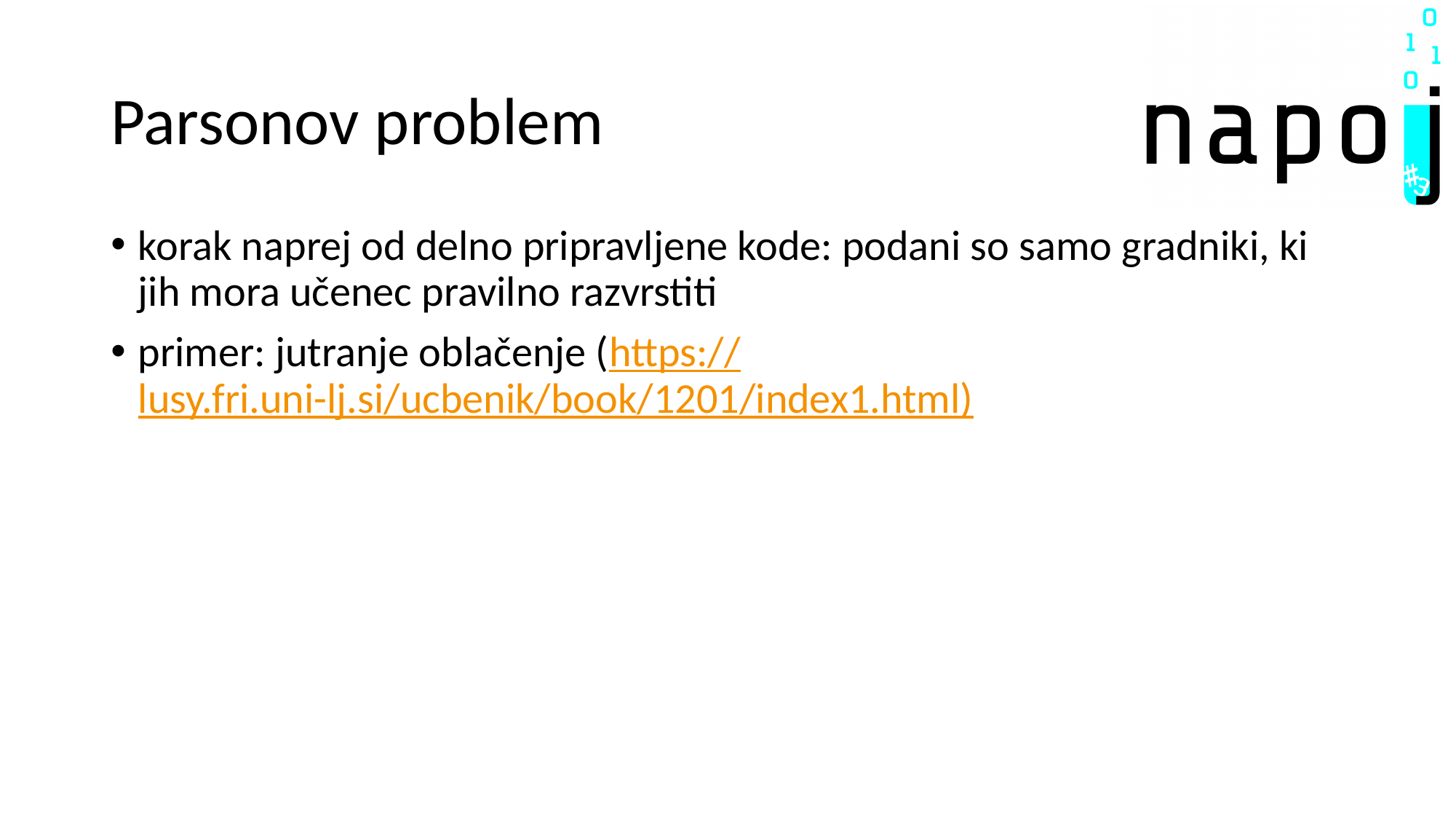

# Parsonov problem
korak naprej od delno pripravljene kode: podani so samo gradniki, ki jih mora učenec pravilno razvrstiti
primer: jutranje oblačenje (https://lusy.fri.uni-lj.si/ucbenik/book/1201/index1.html)